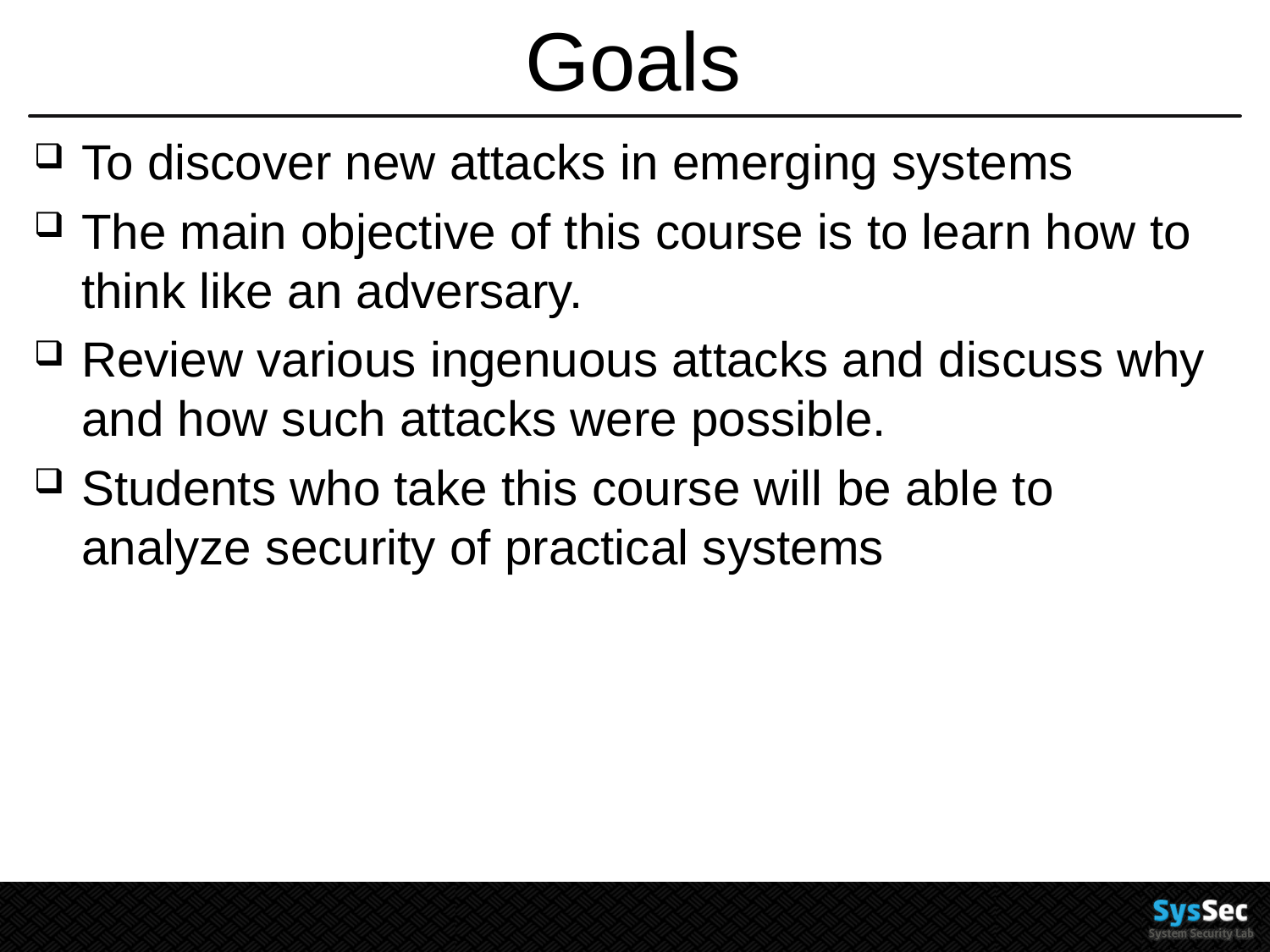

# Goals
To discover new attacks in emerging systems
The main objective of this course is to learn how to think like an adversary.
Review various ingenuous attacks and discuss why and how such attacks were possible.
Students who take this course will be able to analyze security of practical systems